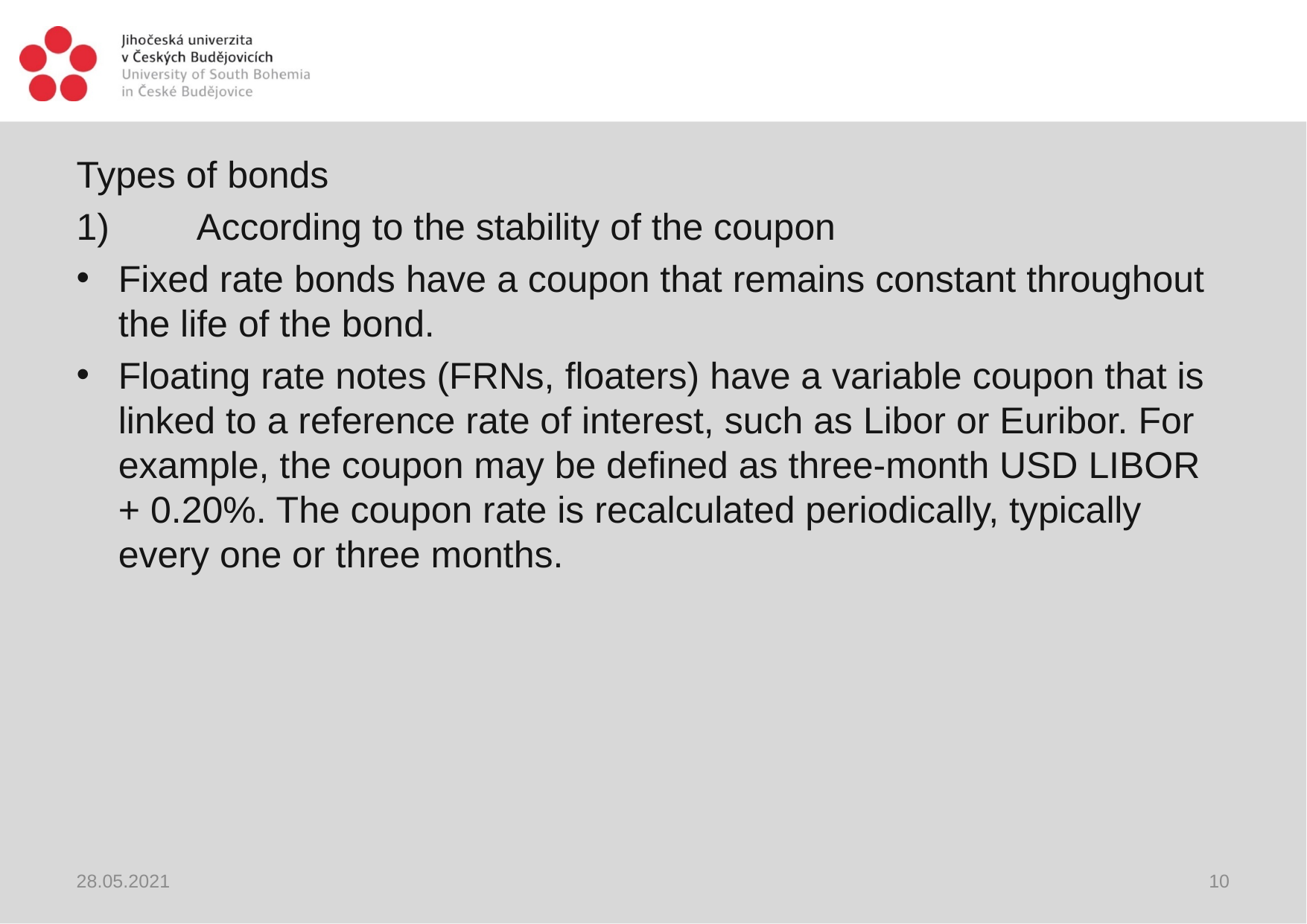

#
Types of bonds
1)	 According to the stability of the coupon
Fixed rate bonds have a coupon that remains constant throughout the life of the bond.
Floating rate notes (FRNs, floaters) have a variable coupon that is linked to a reference rate of interest, such as Libor or Euribor. For example, the coupon may be defined as three-month USD LIBOR + 0.20%. The coupon rate is recalculated periodically, typically every one or three months.
28.05.2021
10